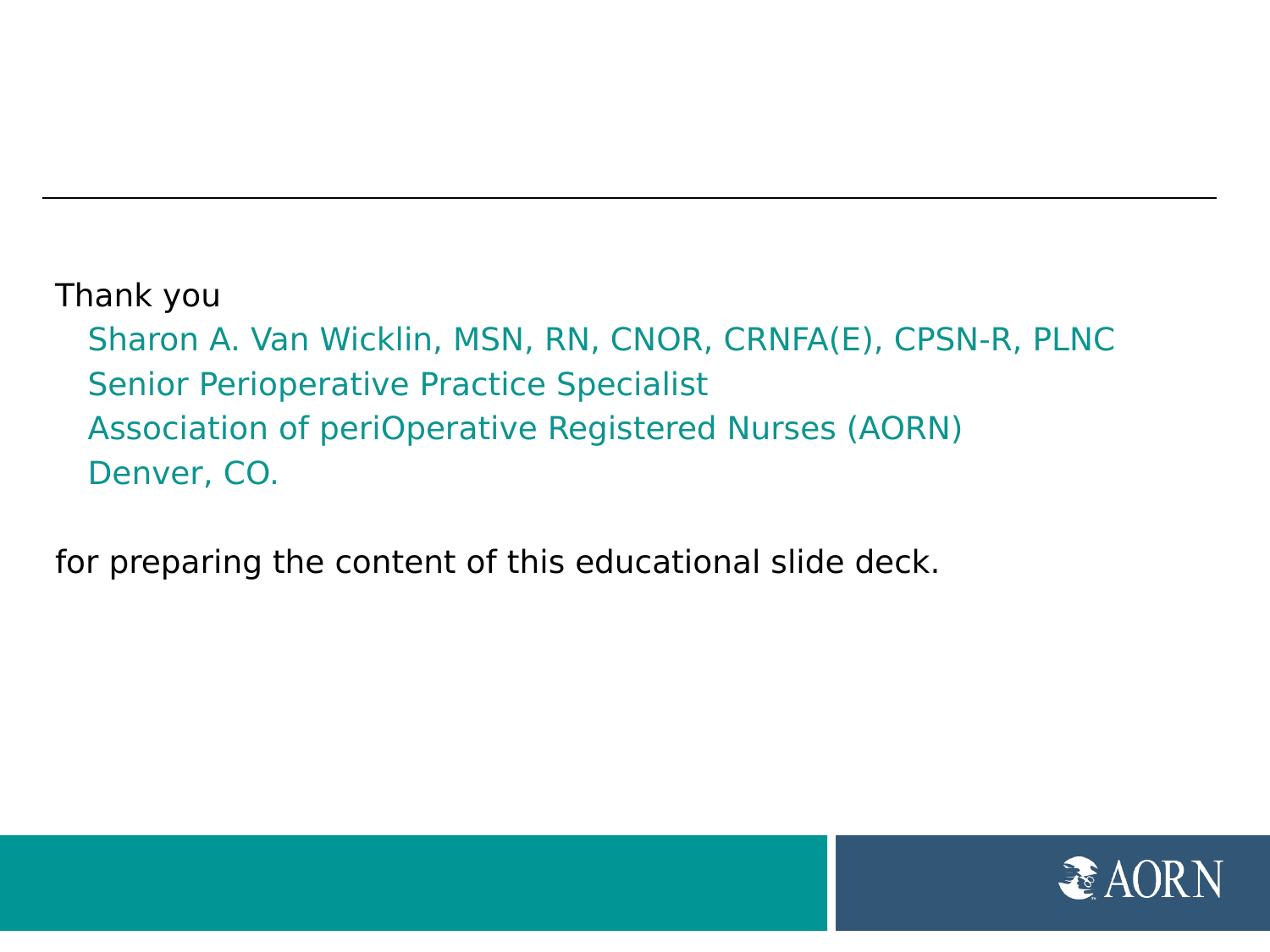

#

Thank you
Sharon A. Van Wicklin, MSN, RN, CNOR, CRNFA(E), CPSN-R, PLNC
Senior Perioperative Practice Specialist
Association of periOperative Registered Nurses (AORN)
Denver, CO.

for preparing the content of this educational slide deck.